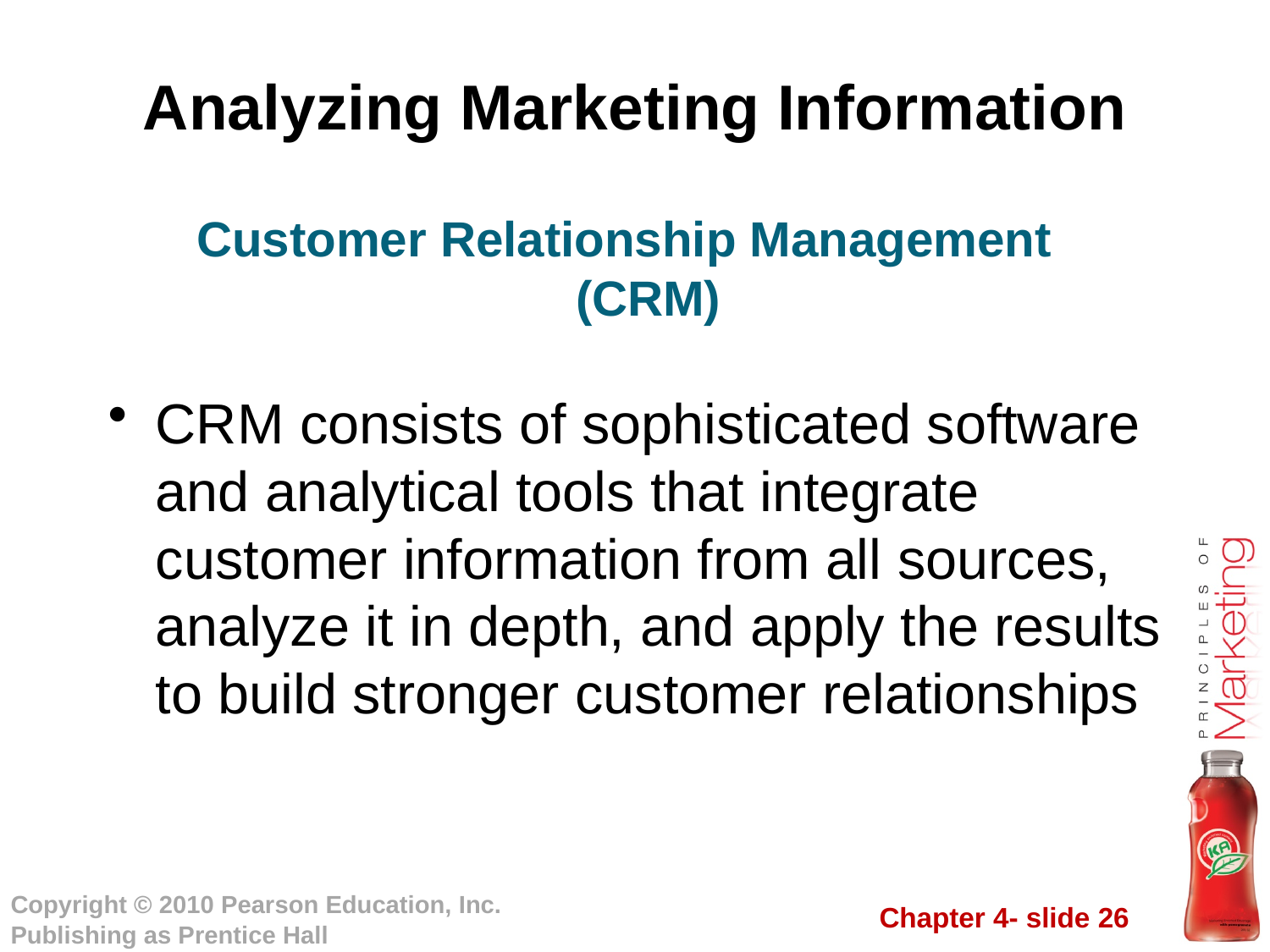

# Analyzing Marketing Information
Customer Relationship Management (CRM)

CRM consists of sophisticated software and analytical tools that integrate customer information from all sources, analyze it in depth, and apply the results to build stronger customer relationships